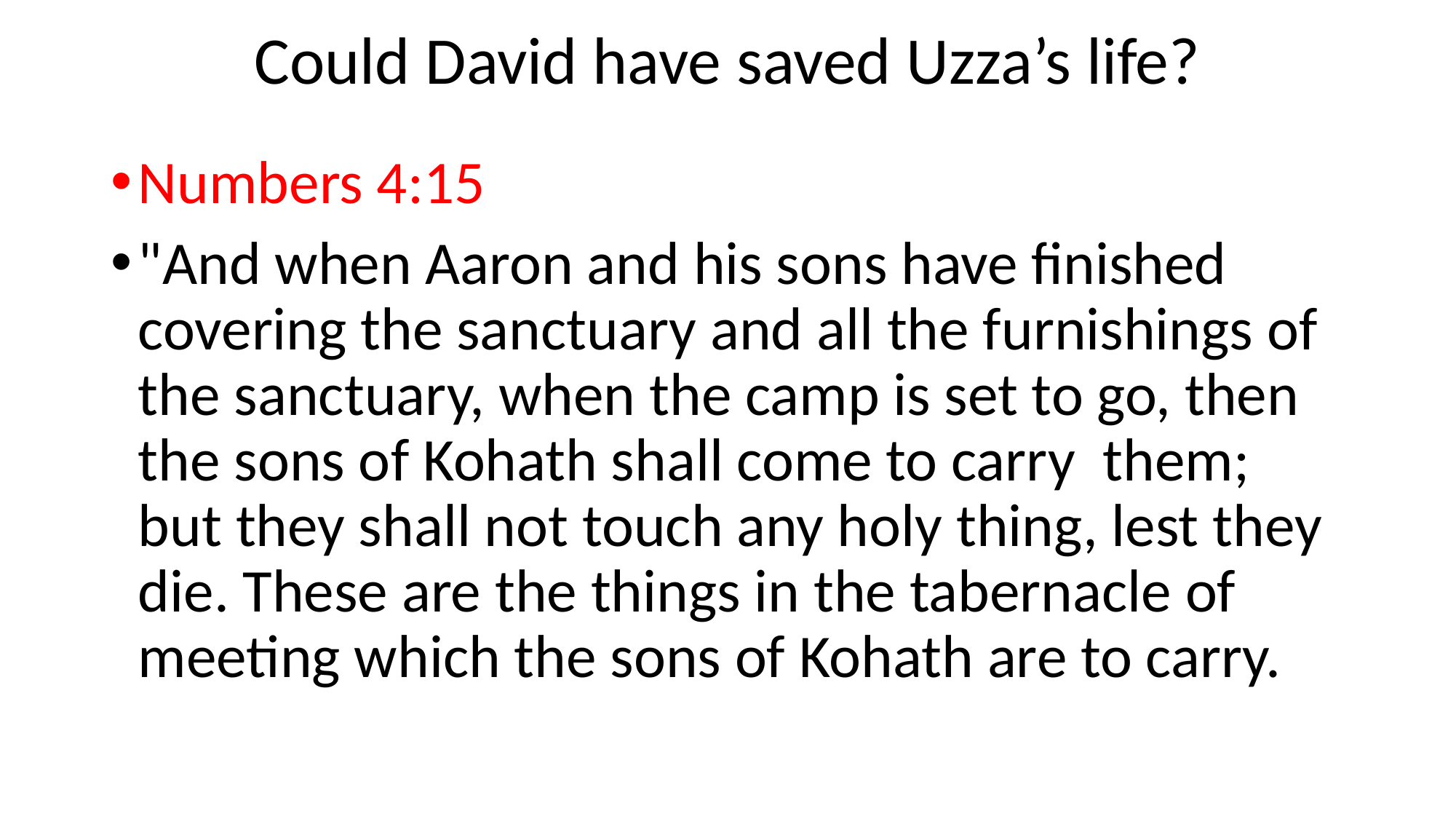

# Could David have saved Uzza’s life?
Numbers 4:15
"And when Aaron and his sons have finished covering the sanctuary and all the furnishings of the sanctuary, when the camp is set to go, then the sons of Kohath shall come to carry  them; but they shall not touch any holy thing, lest they die. These are the things in the tabernacle of meeting which the sons of Kohath are to carry.